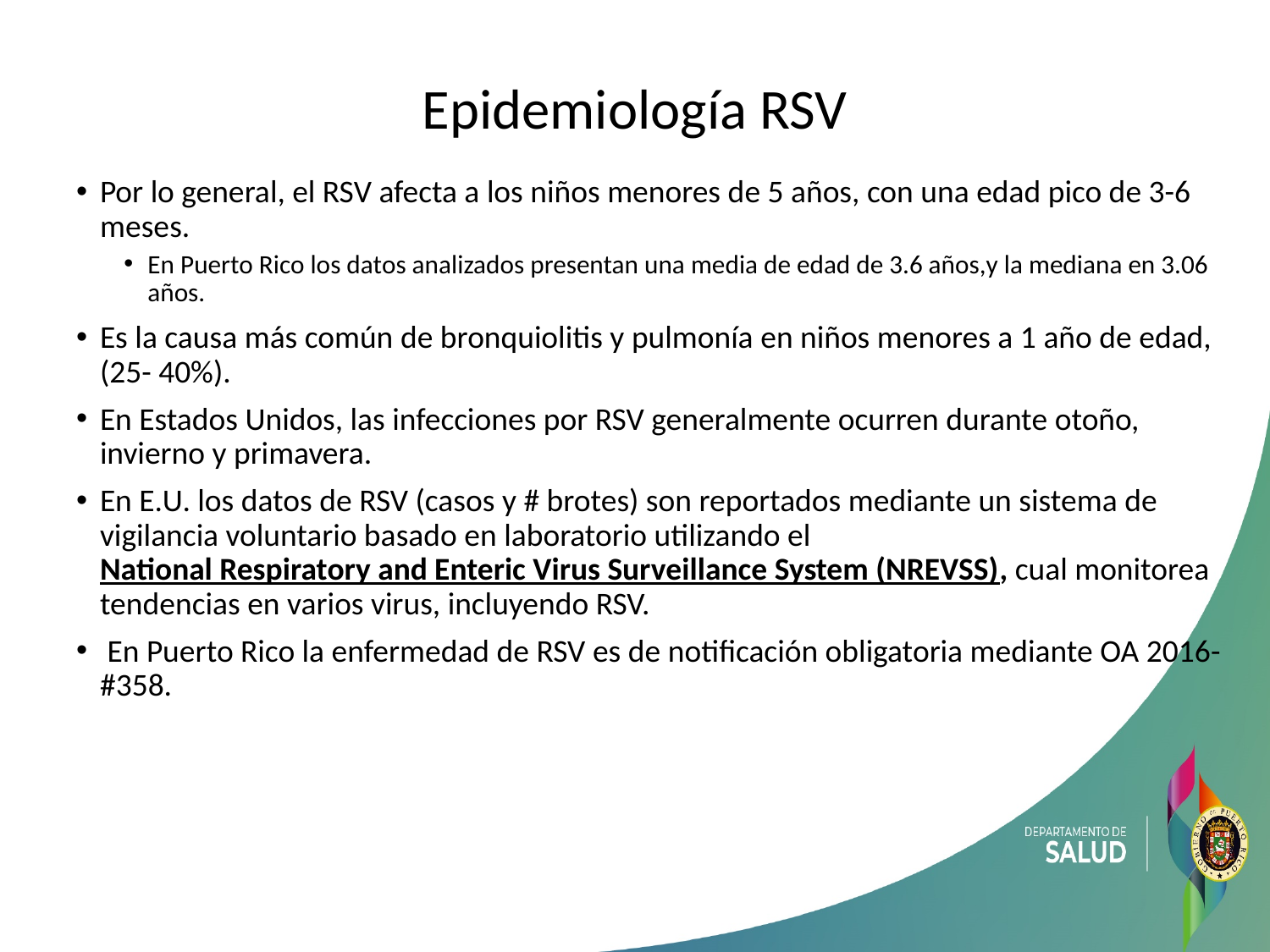

# Epidemiología RSV
Por lo general, el RSV afecta a los niños menores de 5 años, con una edad pico de 3-6 meses.
En Puerto Rico los datos analizados presentan una media de edad de 3.6 años,y la mediana en 3.06 años.
Es la causa más común de bronquiolitis y pulmonía en niños menores a 1 año de edad,(25- 40%).
En Estados Unidos, las infecciones por RSV generalmente ocurren durante otoño, invierno y primavera.
En E.U. los datos de RSV (casos y # brotes) son reportados mediante un sistema de vigilancia voluntario basado en laboratorio utilizando el National Respiratory and Enteric Virus Surveillance System (NREVSS), cual monitorea tendencias en varios virus, incluyendo RSV.
 En Puerto Rico la enfermedad de RSV es de notificación obligatoria mediante OA 2016-#358.